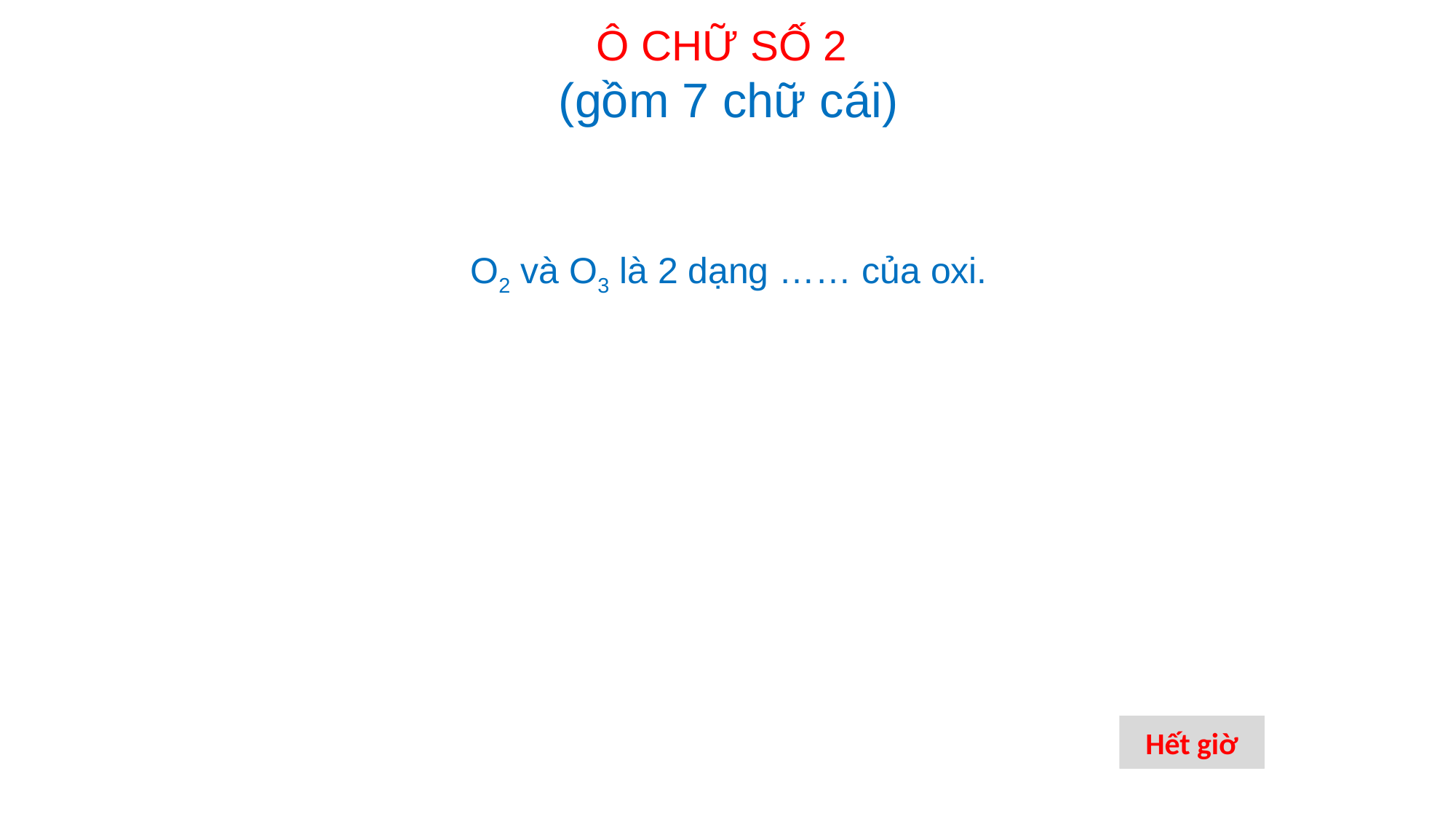

Ô CHỮ SỐ 2
 (gồm 7 chữ cái)
O2 và O3 là 2 dạng …… của oxi.
00:00
00:01
00:02
00:03
00:04
00:05
Hết giờ